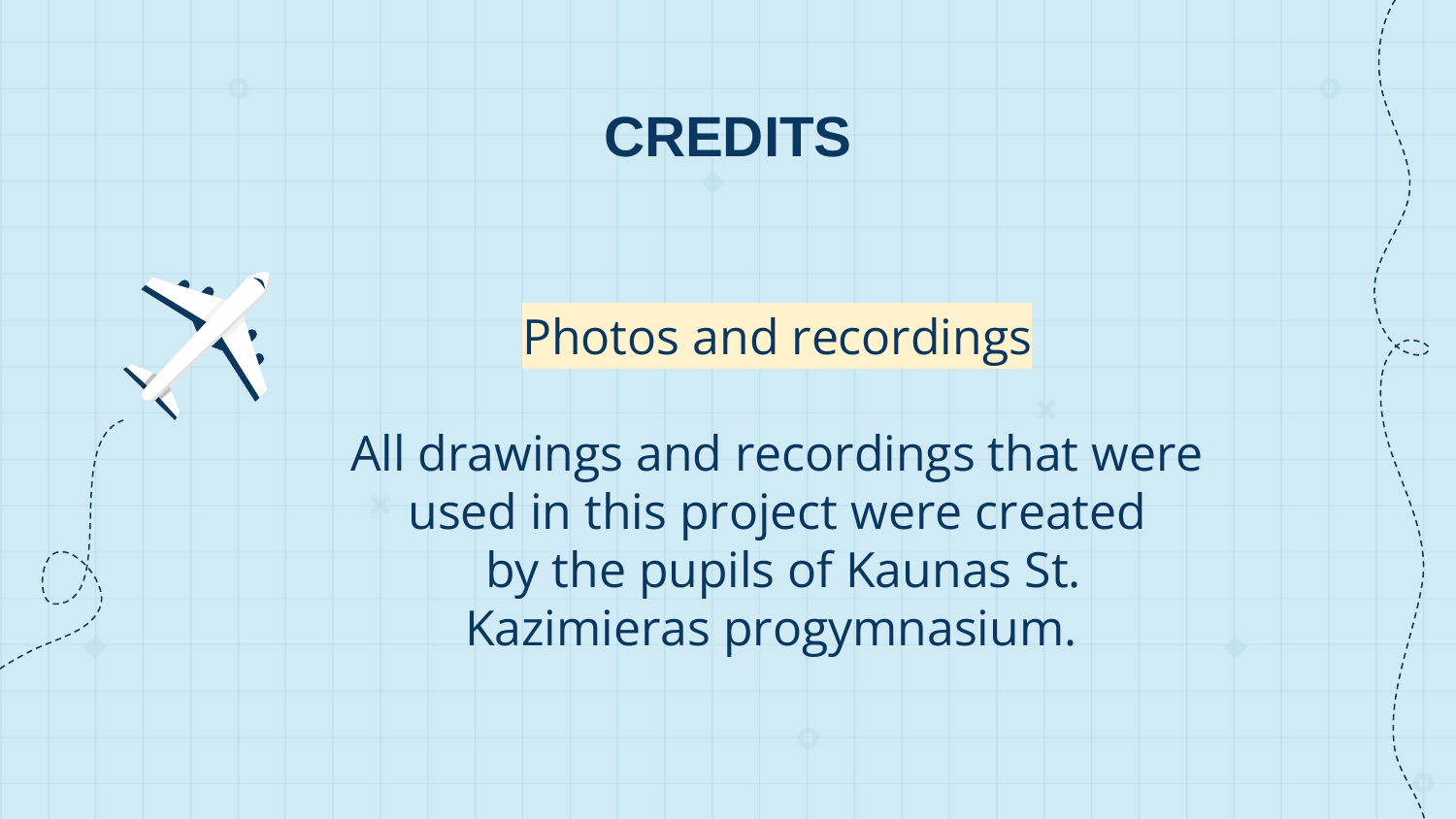

# CREDITS
Photos and recordings

All drawings and recordings that were used in this project were created
 by the pupils of Kaunas St. Kazimieras progymnasium.